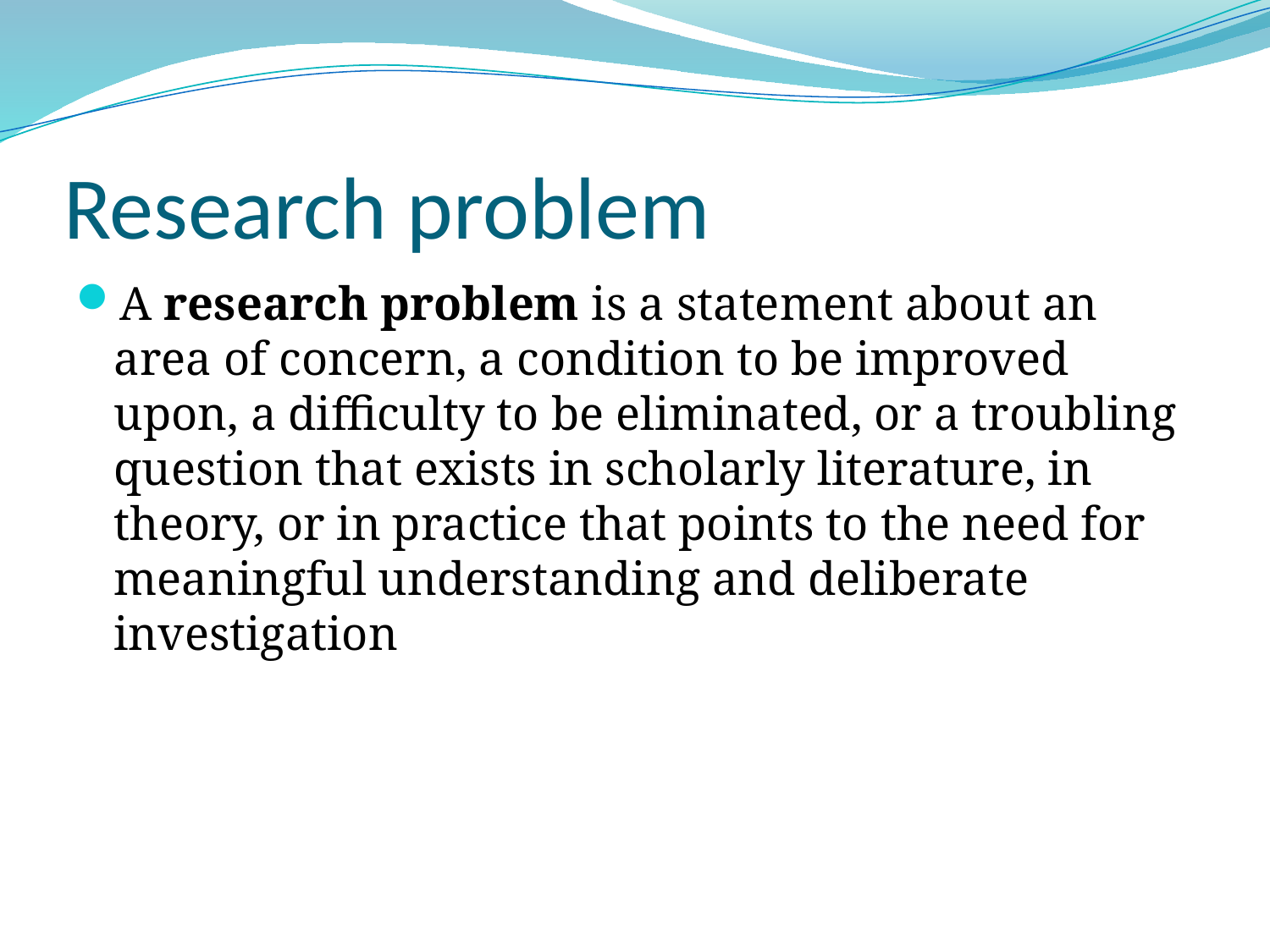

# Research problem
A research problem is a statement about an area of concern, a condition to be improved upon, a difficulty to be eliminated, or a troubling question that exists in scholarly literature, in theory, or in practice that points to the need for meaningful understanding and deliberate investigation